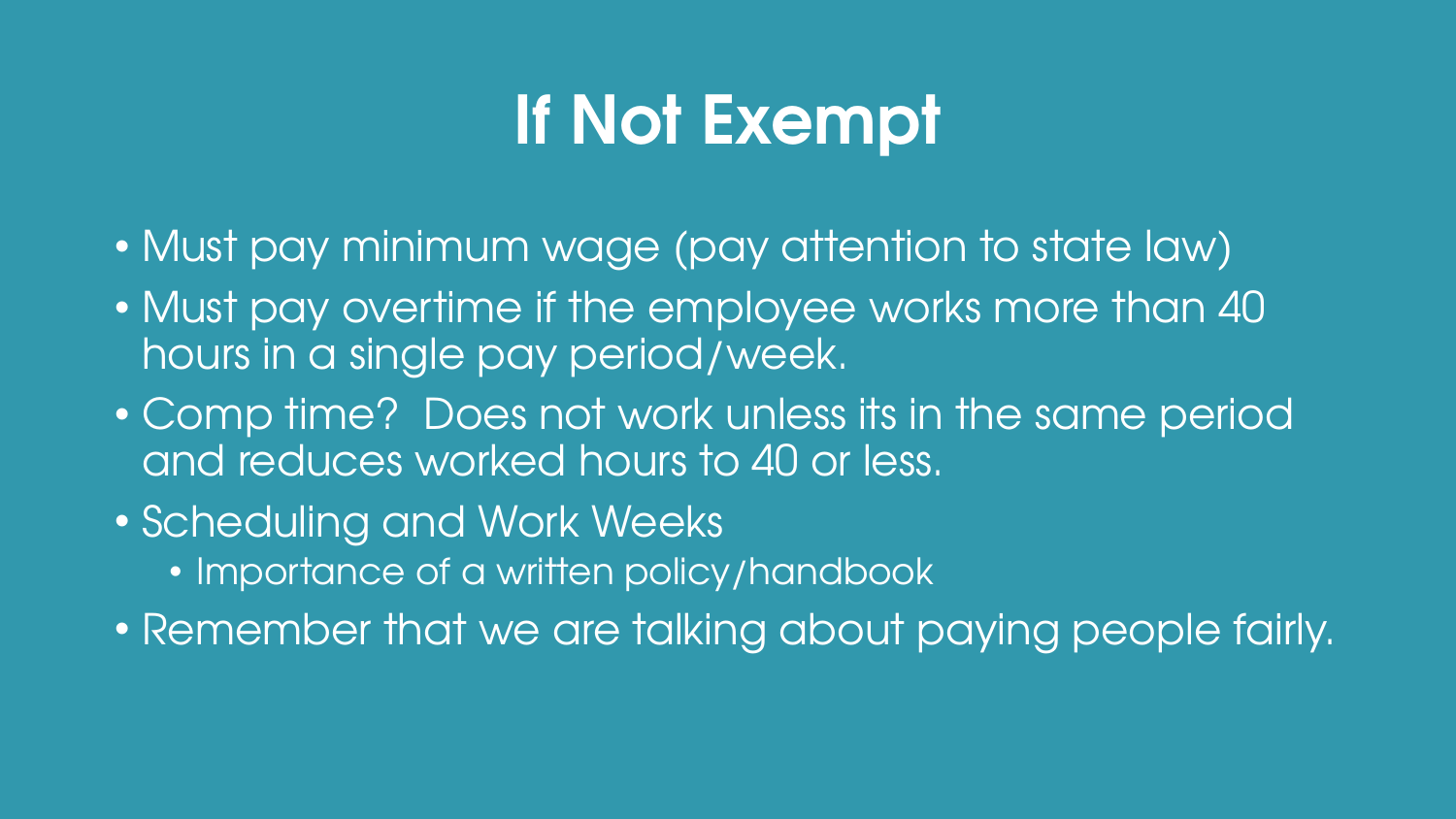

# If Not Exempt
Must pay minimum wage (pay attention to state law)
Must pay overtime if the employee works more than 40 hours in a single pay period/week.
Comp time?  Does not work unless its in the same period and reduces worked hours to 40 or less.
Scheduling and Work Weeks
Importance of a written policy/handbook
Remember that we are talking about paying people fairly.